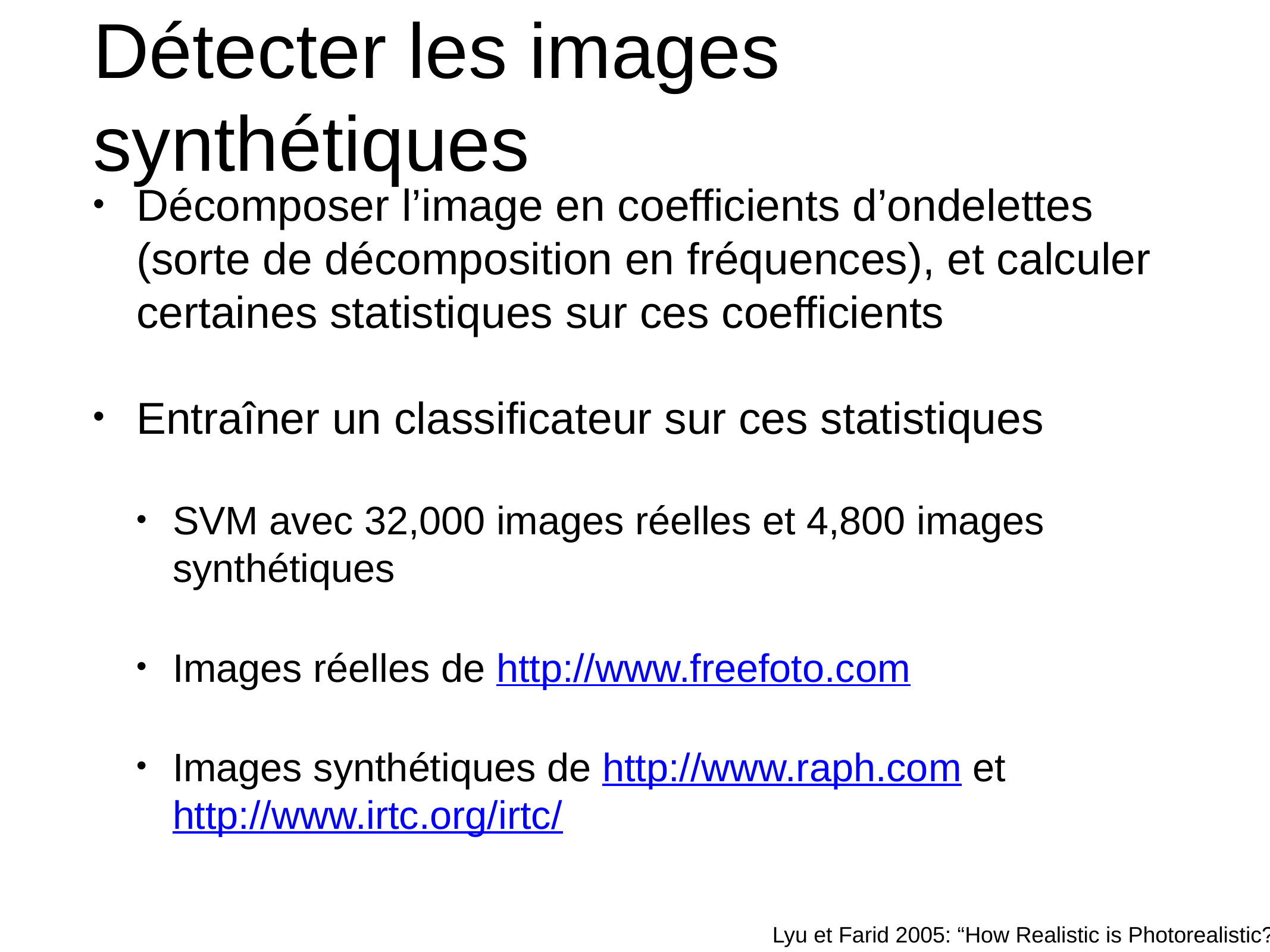

# Détecter les images synthétiques
Décomposer l’image en coefficients d’ondelettes (sorte de décomposition en fréquences), et calculer certaines statistiques sur ces coefficients
Entraîner un classificateur sur ces statistiques
SVM avec 32,000 images réelles et 4,800 images synthétiques
Images réelles de http://www.freefoto.com
Images synthétiques de http://www.raph.com et http://www.irtc.org/irtc/
Lyu et Farid 2005: “How Realistic is Photorealistic?”